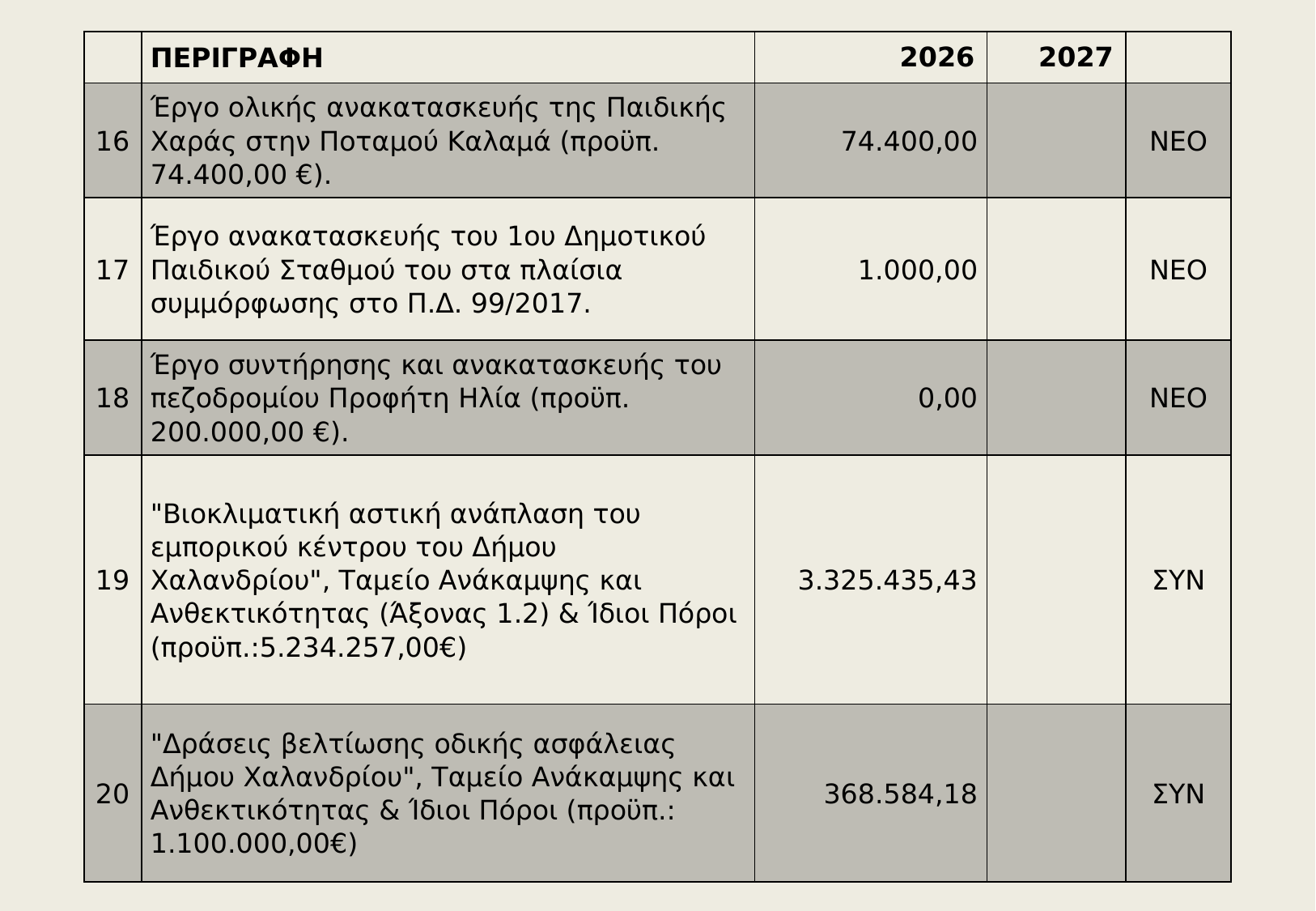

|  | ΠΕΡΙΓΡΑΦΗ | 2026 | 2027 |  |
| --- | --- | --- | --- | --- |
| 16 | Έργο ολικής ανακατασκευής της Παιδικής Χαράς στην Ποταμού Καλαμά (προϋπ. 74.400,00 €). | 74.400,00 |  | ΝΕΟ |
| 17 | Έργο ανακατασκευής του 1ου Δημοτικού Παιδικού Σταθμού του στα πλαίσια συμμόρφωσης στο Π.Δ. 99/2017. | 1.000,00 |  | ΝΕΟ |
| 18 | Έργο συντήρησης και ανακατασκευής του πεζοδρομίου Προφήτη Ηλία (προϋπ. 200.000,00 €). | 0,00 |  | ΝΕΟ |
| 19 | "Βιοκλιματική αστική ανάπλαση του εμπορικού κέντρου του Δήμου Χαλανδρίου", Ταμείο Ανάκαμψης και Ανθεκτικότητας (Άξονας 1.2) & Ίδιοι Πόροι (προϋπ.:5.234.257,00€) | 3.325.435,43 |  | ΣΥΝ |
| 20 | "Δράσεις βελτίωσης οδικής ασφάλειας Δήμου Χαλανδρίου", Ταμείο Ανάκαμψης και Ανθεκτικότητας & Ίδιοι Πόροι (προϋπ.: 1.100.000,00€) | 368.584,18 |  | ΣΥΝ |